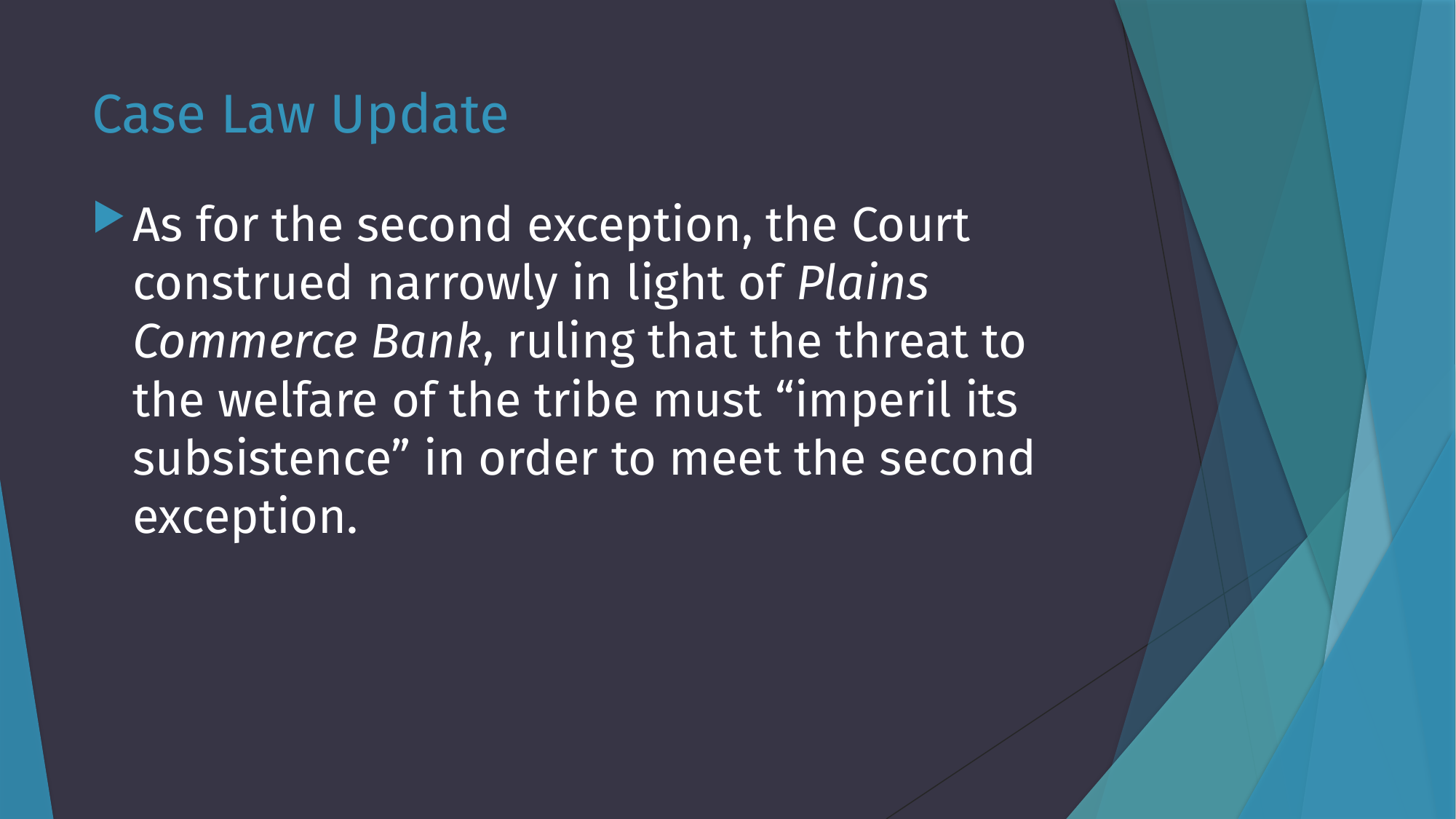

# Case Law Update
As for the second exception, the Court construed narrowly in light of Plains Commerce Bank, ruling that the threat to the welfare of the tribe must “imperil its subsistence” in order to meet the second exception.